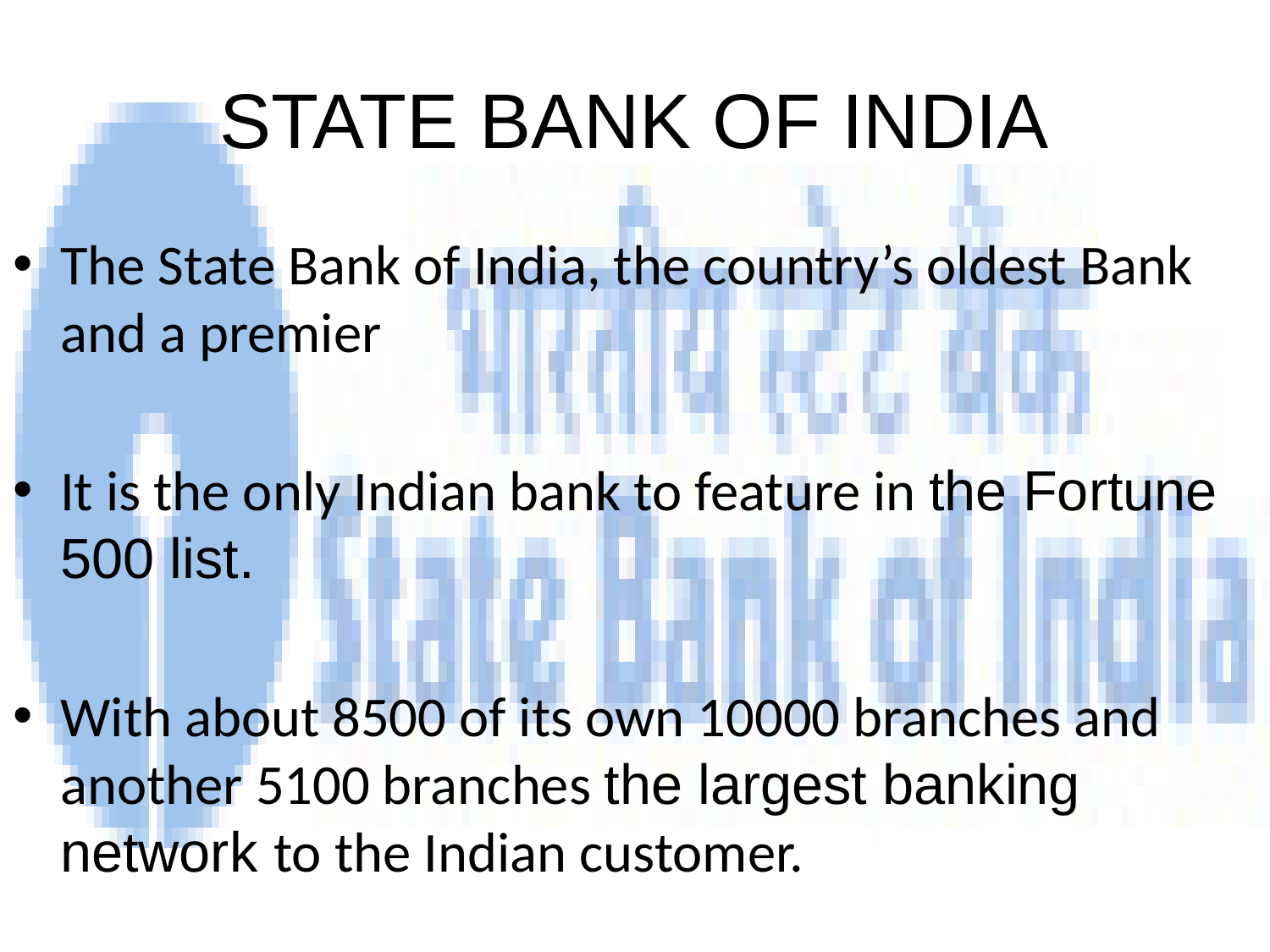

# STATE BANK OF INDIA
The State Bank of India, the country’s oldest Bank and a premier

It is the only Indian bank to feature in the Fortune 500 list.

With about 8500 of its own 10000 branches and another 5100 branches the largest banking network to the Indian customer.